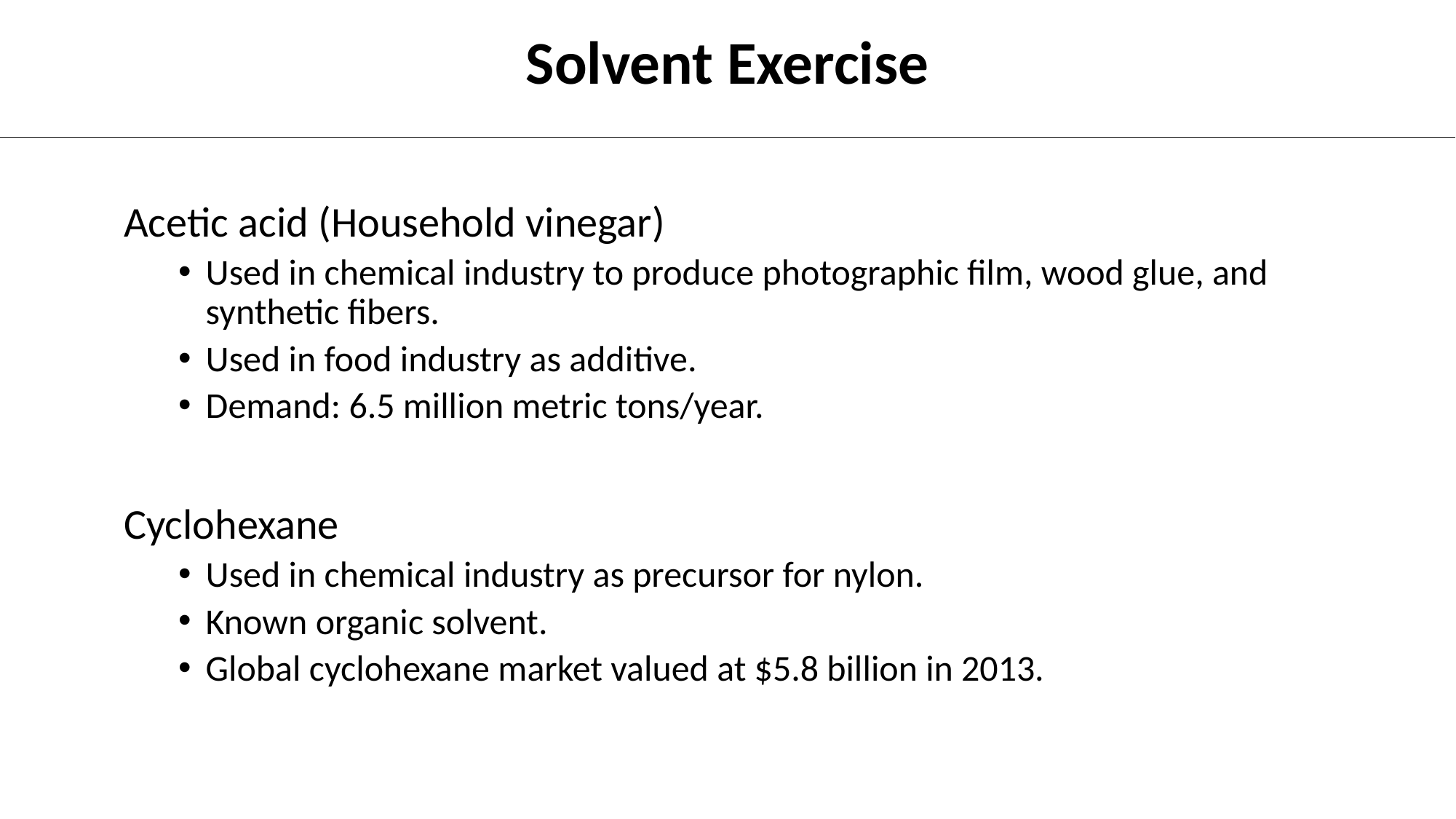

# Solvent Exercise
Acetic acid (Household vinegar)
Used in chemical industry to produce photographic film, wood glue, and synthetic fibers.
Used in food industry as additive.
Demand: 6.5 million metric tons/year.

Cyclohexane
Used in chemical industry as precursor for nylon.
Known organic solvent.
Global cyclohexane market valued at $5.8 billion in 2013.